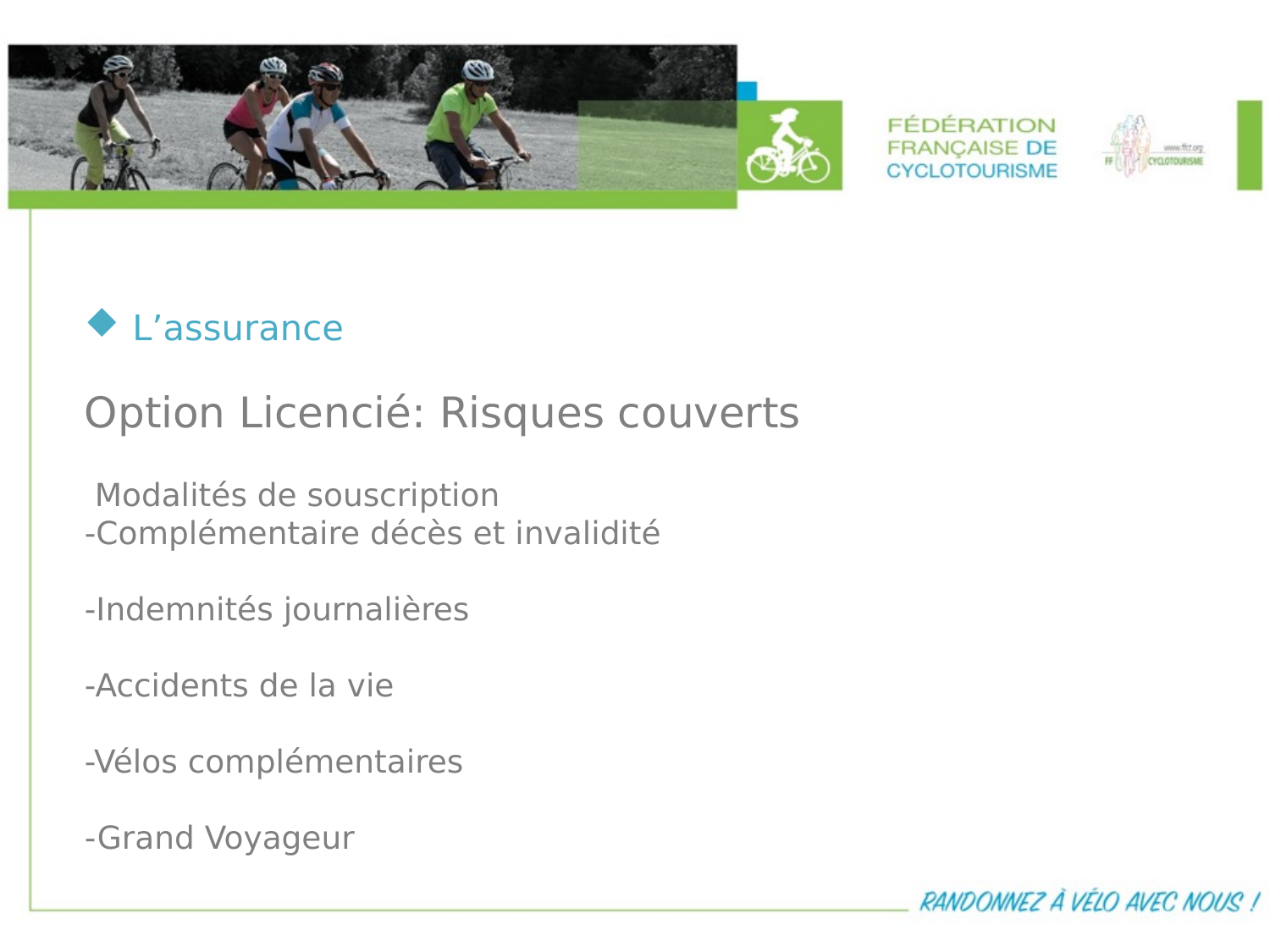

L’assurance

Option Licencié: Risques couverts

 Modalités de souscription
-Complémentaire décès et invalidité

-Indemnités journalières

-Accidents de la vie

-Vélos complémentaires

-Grand Voyageur